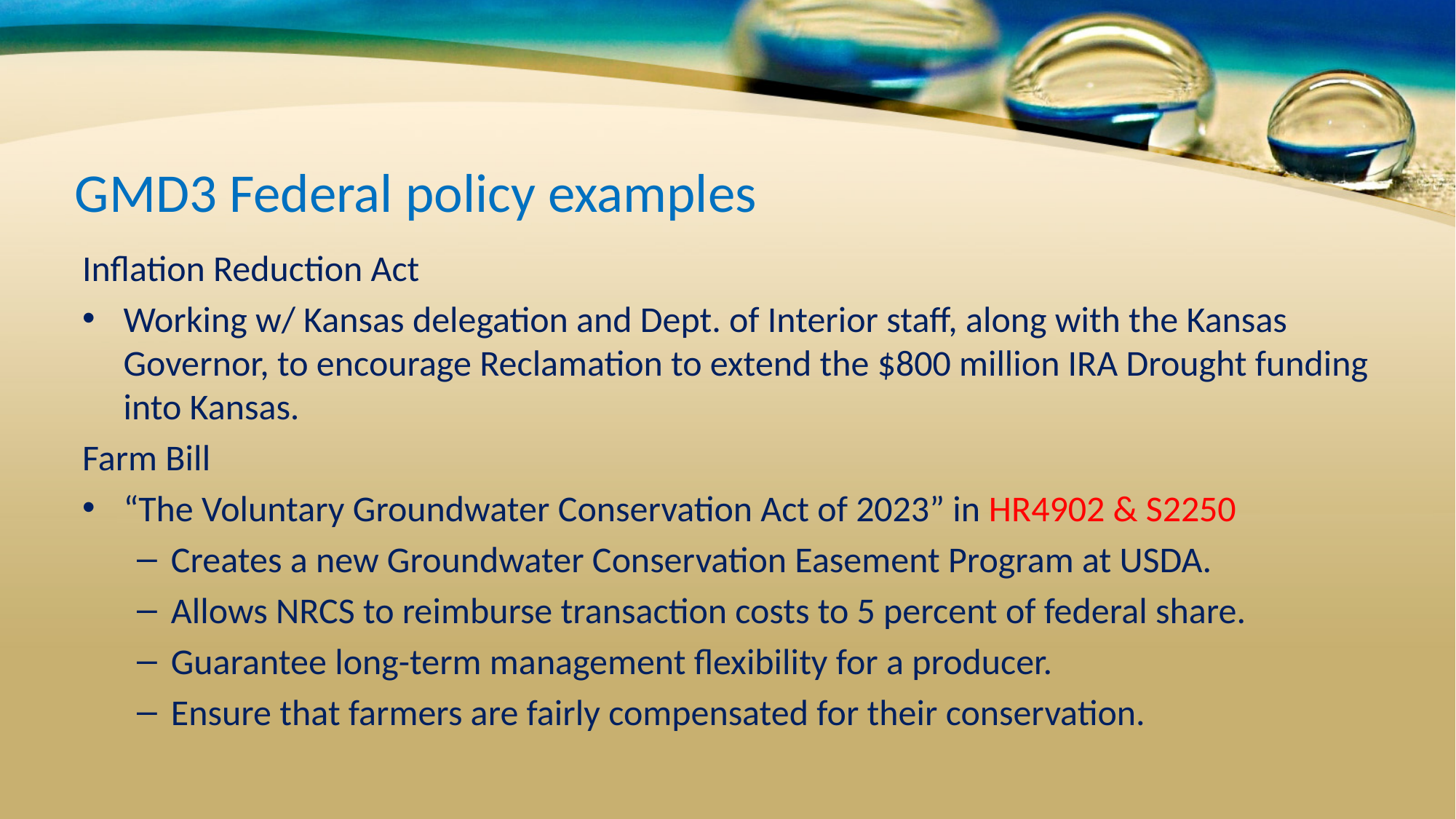

# GMD3 Federal policy examples
Inflation Reduction Act
Working w/ Kansas delegation and Dept. of Interior staff, along with the Kansas Governor, to encourage Reclamation to extend the $800 million IRA Drought funding into Kansas.
Farm Bill
“The Voluntary Groundwater Conservation Act of 2023” in HR4902 & S2250
Creates a new Groundwater Conservation Easement Program at USDA.
Allows NRCS to reimburse transaction costs to 5 percent of federal share.
Guarantee long-term management flexibility for a producer.
Ensure that farmers are fairly compensated for their conservation.